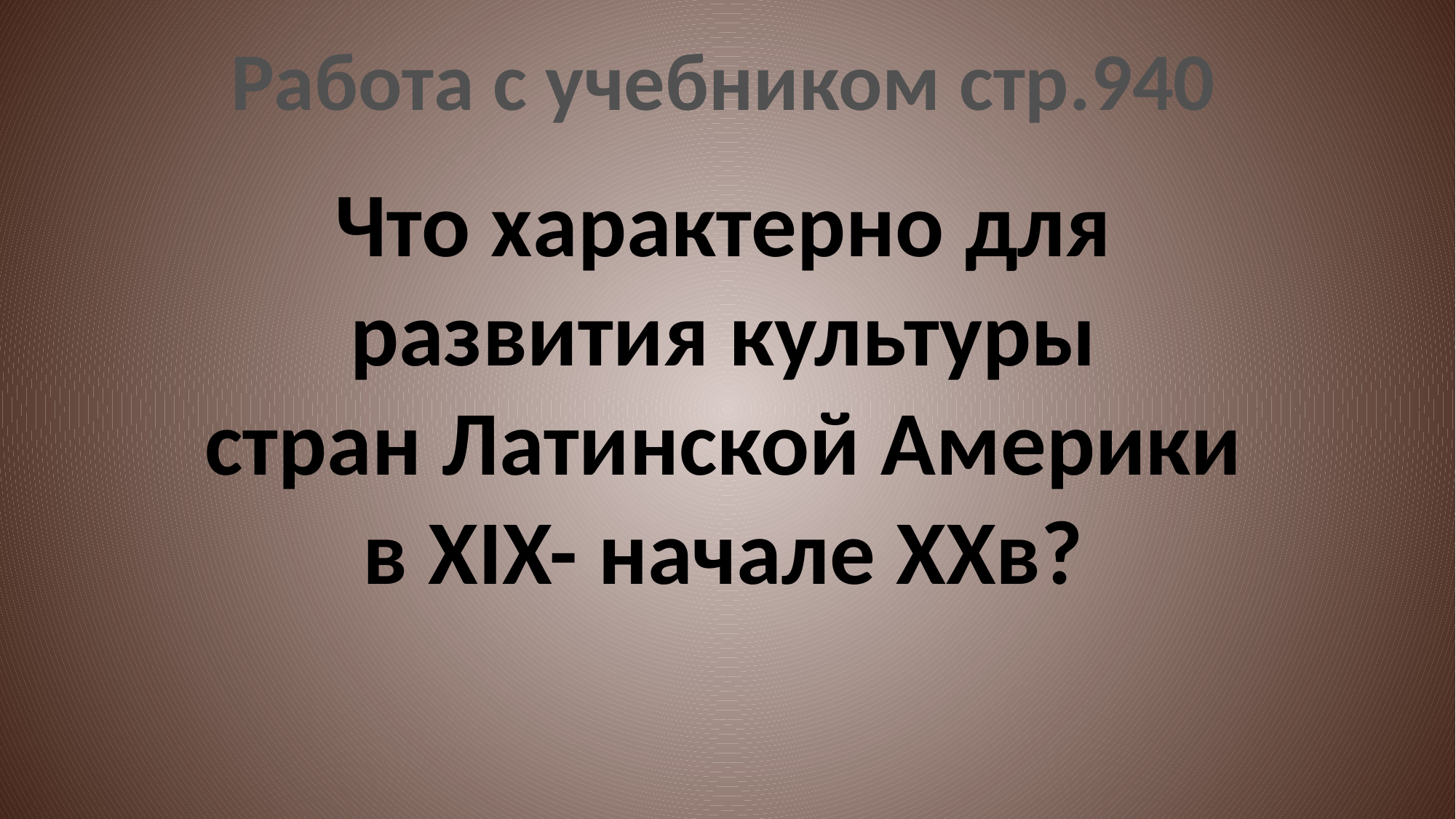

Работа с учебником стр.940
Что характерно для
развития культуры
стран Латинской Америки
в XIX- начале XXв?